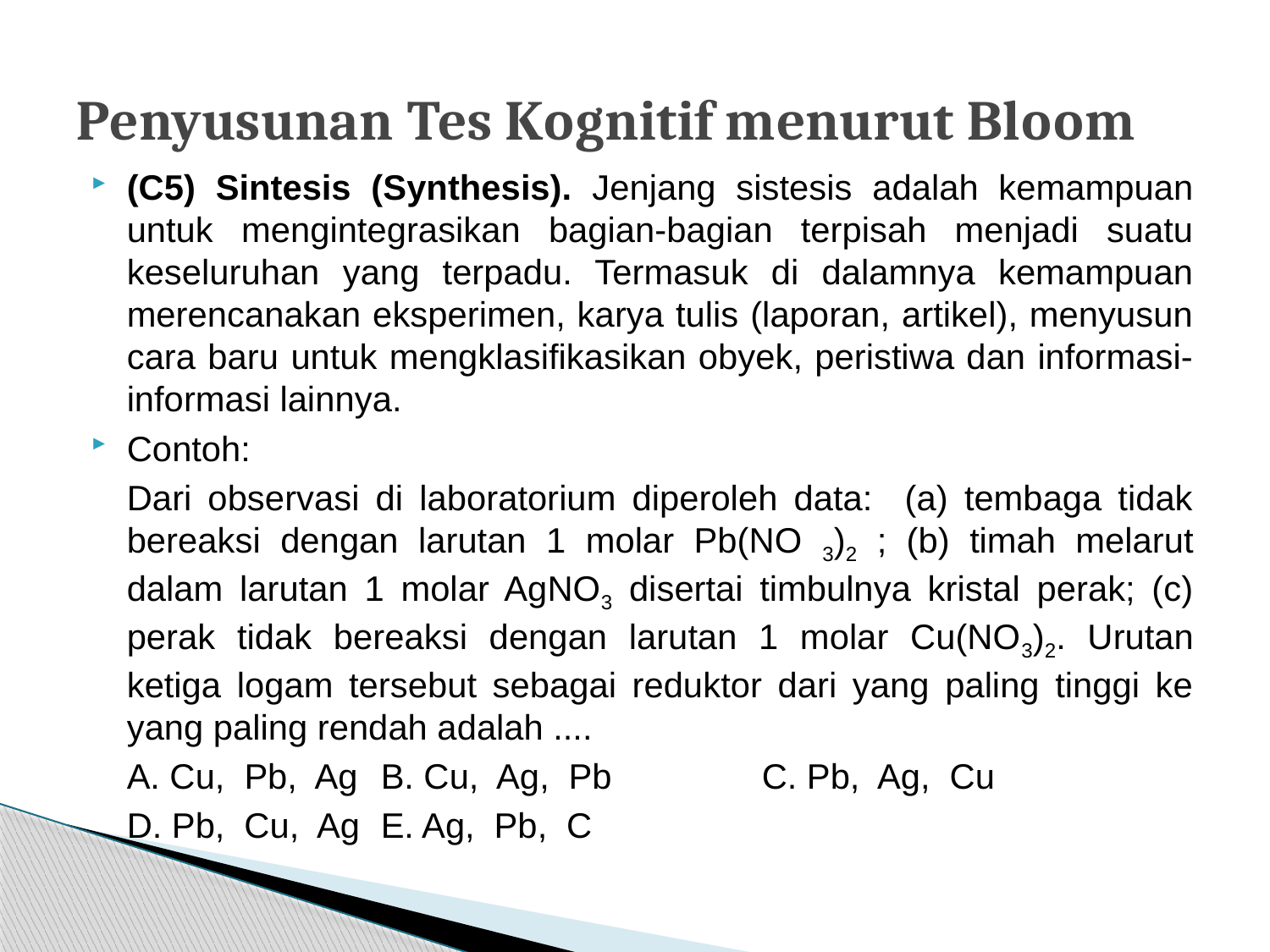

# Penyusunan Tes Kognitif menurut Bloom
(C5) Sintesis (Synthesis). Jenjang sistesis adalah kemampuan untuk mengintegrasikan bagian-bagian terpisah menjadi suatu keseluruhan yang terpadu. Termasuk di dalamnya kemampuan merencanakan eksperimen, karya tulis (laporan, artikel), menyusun cara baru untuk mengklasifikasikan obyek, peristiwa dan informasi-informasi lainnya.
Contoh:
	Dari observasi di laboratorium diperoleh data:  (a) tembaga tidak bereaksi dengan larutan 1 molar Pb(NO 3)2 ; (b) timah melarut dalam larutan 1 molar AgNO3 disertai timbulnya kristal perak; (c) perak tidak bereaksi dengan larutan 1 molar Cu(NO3)2. Urutan ketiga logam tersebut sebagai reduktor dari yang paling tinggi ke yang paling rendah adalah ....
	A. Cu,  Pb,  Ag	B. Cu,  Ag,  Pb		C. Pb,  Ag,  Cu
	D. Pb,  Cu,  Ag	E. Ag,  Pb,  C